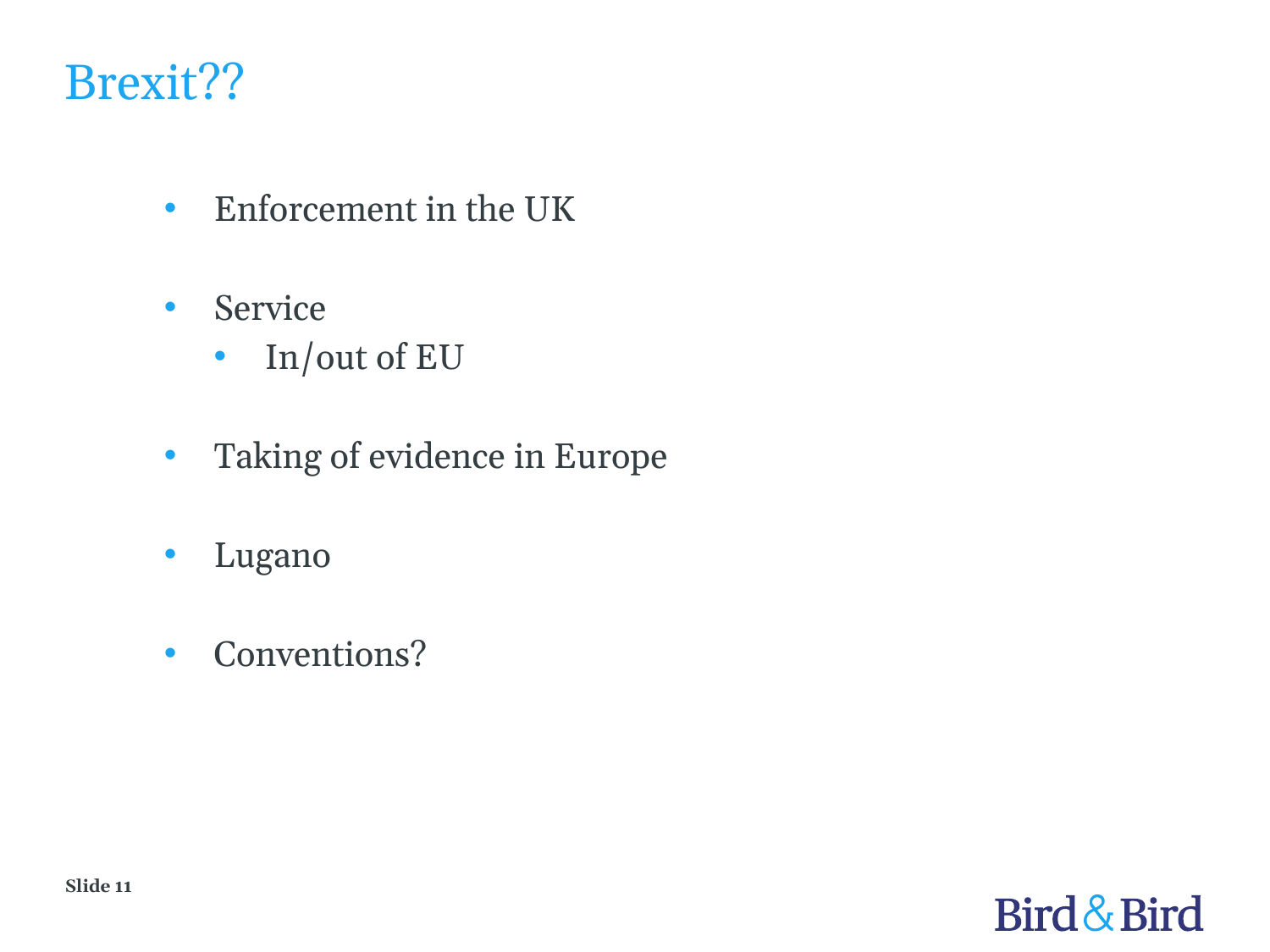

# Brexit??
Enforcement in the UK

Service
In/out of EU

Taking of evidence in Europe

Lugano

Conventions?

Slide 11